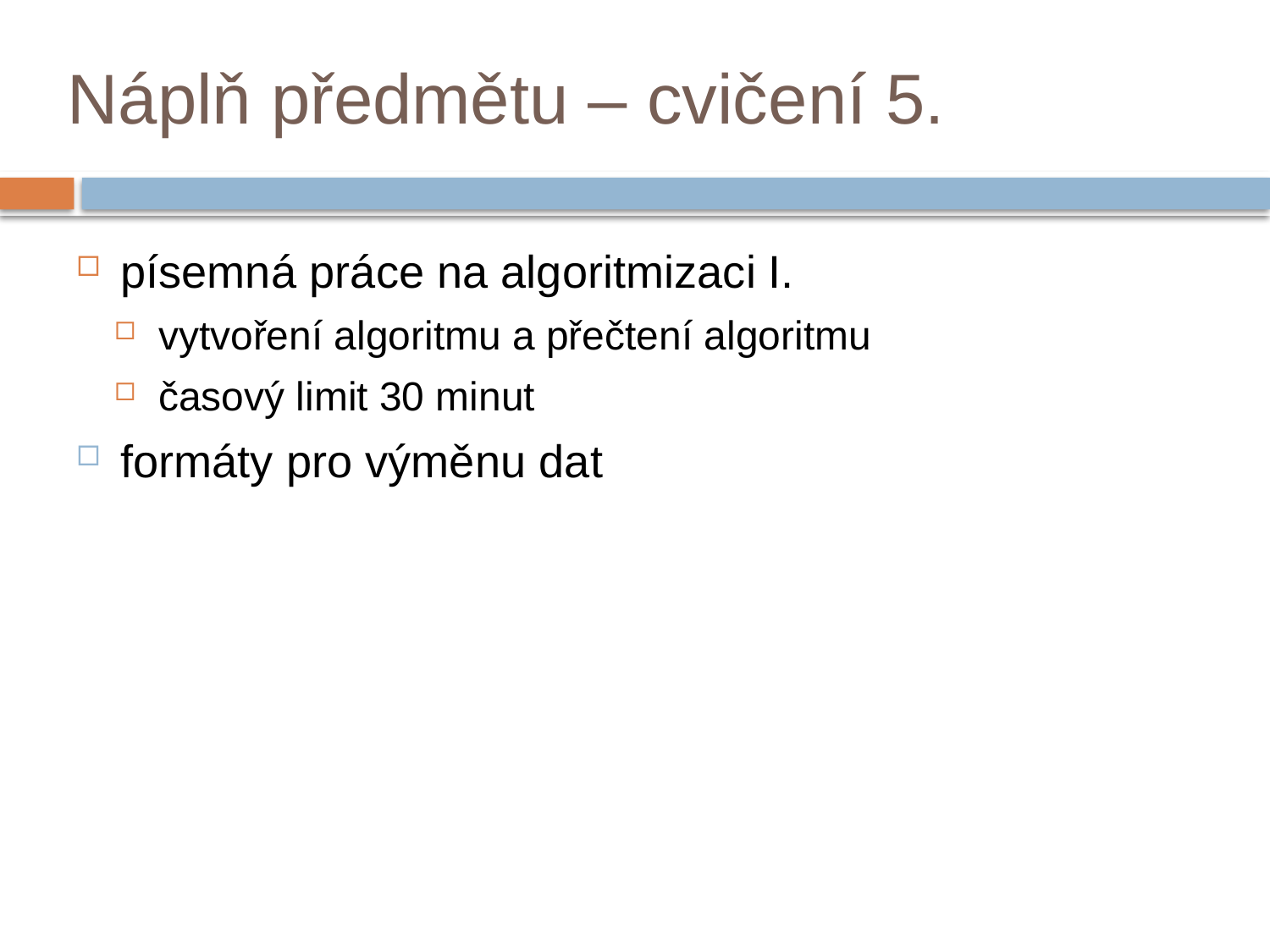

# Náplň předmětu – cvičení 5.
písemná práce na algoritmizaci I.
vytvoření algoritmu a přečtení algoritmu
časový limit 30 minut
formáty pro výměnu dat